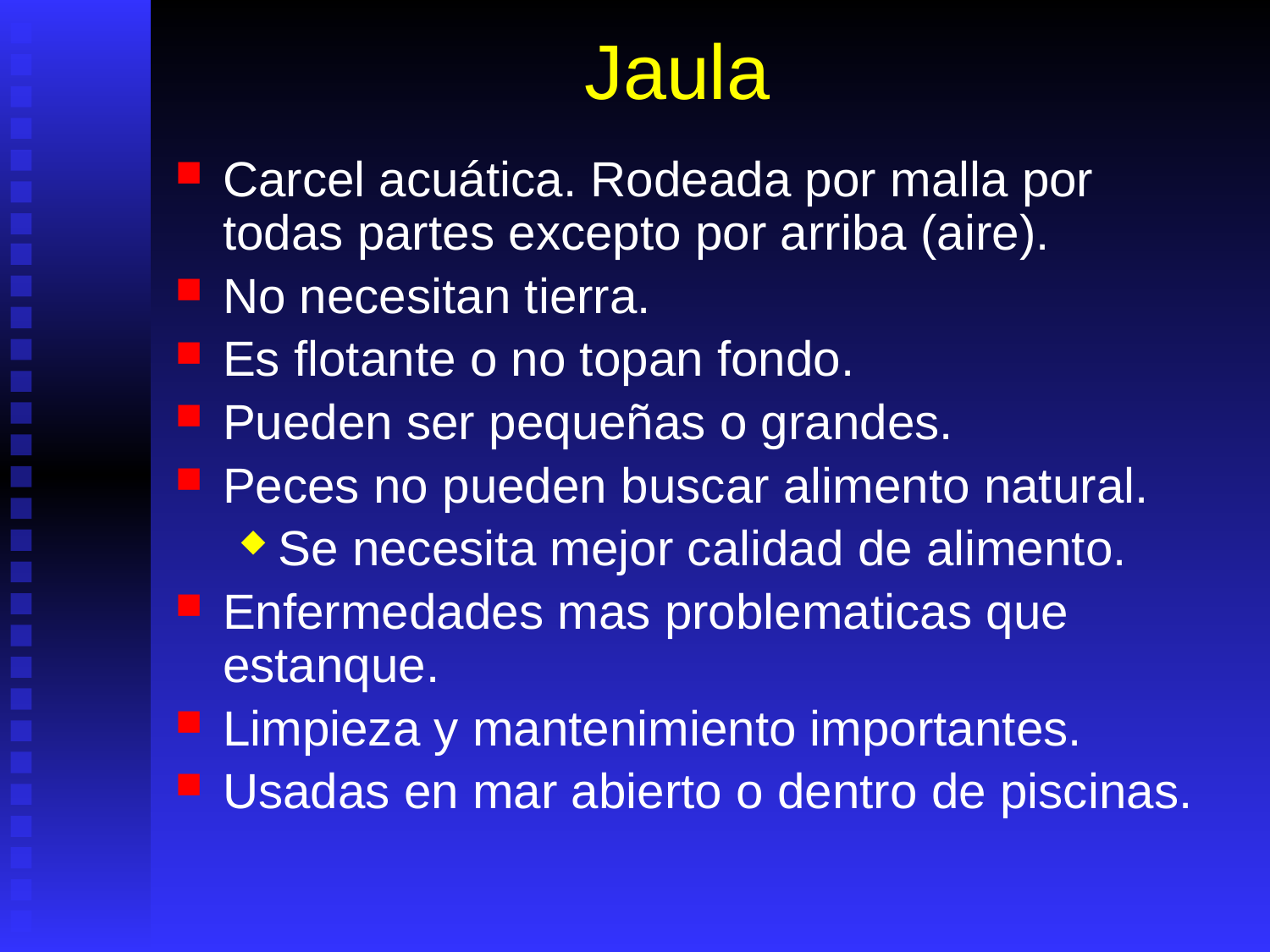

# Jaula
Carcel acuática. Rodeada por malla por todas partes excepto por arriba (aire).
No necesitan tierra.
Es flotante o no topan fondo.
Pueden ser pequeñas o grandes.
Peces no pueden buscar alimento natural.
Se necesita mejor calidad de alimento.
Enfermedades mas problematicas que estanque.
Limpieza y mantenimiento importantes.
Usadas en mar abierto o dentro de piscinas.